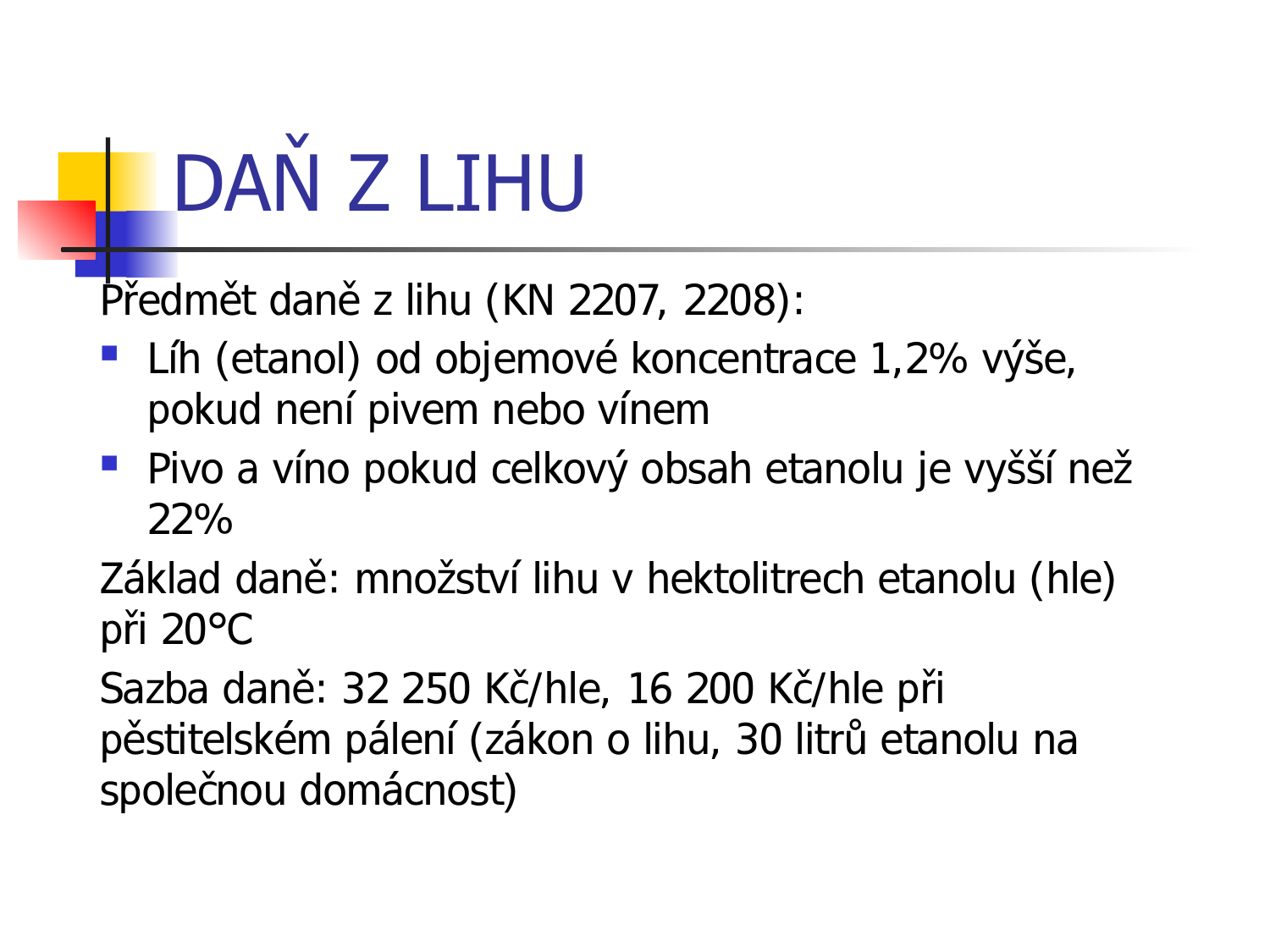

# DAŇ Z LIHU
Předmět daně z lihu (KN 2207, 2208):
Líh (etanol) od objemové koncentrace 1,2% výše, pokud není pivem nebo vínem
Pivo a víno pokud celkový obsah etanolu je vyšší než 22%
Základ daně: množství lihu v hektolitrech etanolu (hle) při 20°C
Sazba daně: 32 250 Kč/hle, 16 200 Kč/hle při pěstitelském pálení (zákon o lihu, 30 litrů etanolu na společnou domácnost)